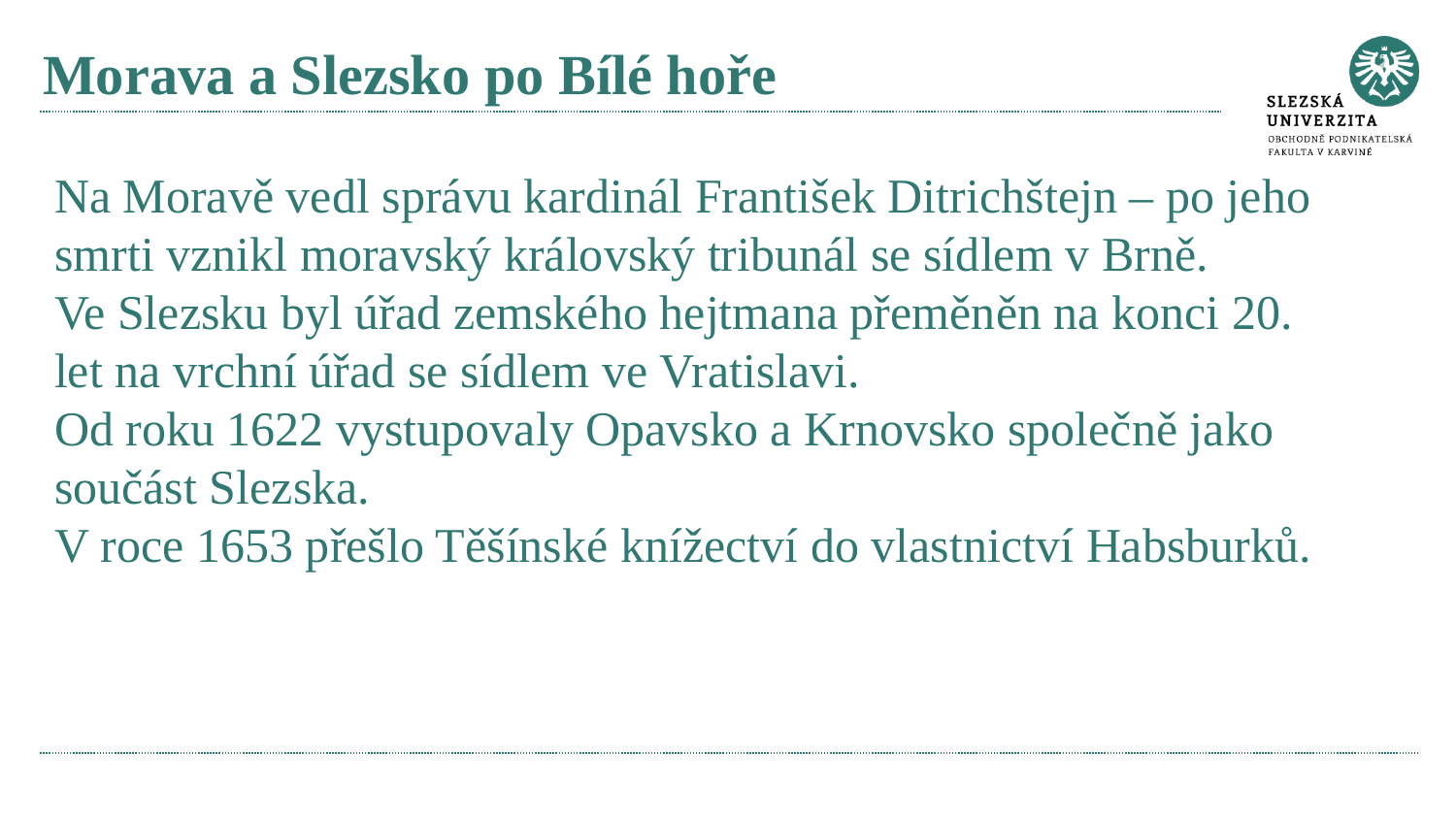

# Morava a Slezsko po Bílé hoře
Na Moravě vedl správu kardinál František Ditrichštejn – po jeho smrti vznikl moravský královský tribunál se sídlem v Brně.
Ve Slezsku byl úřad zemského hejtmana přeměněn na konci 20. let na vrchní úřad se sídlem ve Vratislavi.
Od roku 1622 vystupovaly Opavsko a Krnovsko společně jako součást Slezska.
V roce 1653 přešlo Těšínské knížectví do vlastnictví Habsburků.